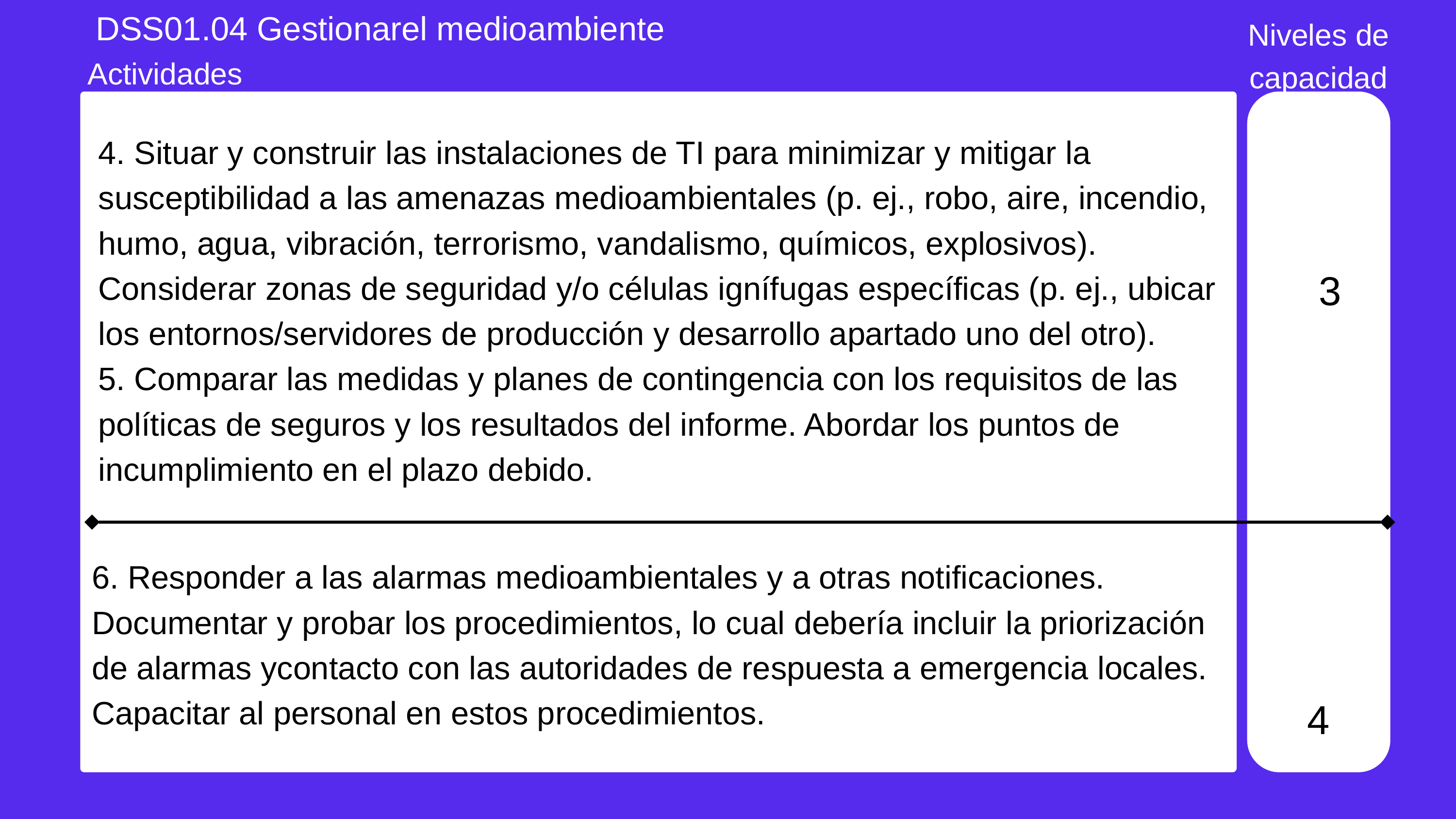

DSS01.04 Gestionarel medioambiente

Niveles de capacidad
Actividades

4. Situar y construir las instalaciones de TI para minimizar y mitigar la susceptibilidad a las amenazas medioambientales (p. ej., robo, aire, incendio, humo, agua, vibración, terrorismo, vandalismo, químicos, explosivos). Considerar zonas de seguridad y/o células ignífugas específicas (p. ej., ubicar los entornos/servidores de producción y desarrollo apartado uno del otro).
5. Comparar las medidas y planes de contingencia con los requisitos de las políticas de seguros y los resultados del informe. Abordar los puntos de incumplimiento en el plazo debido.

3

6. Responder a las alarmas medioambientales y a otras notificaciones. Documentar y probar los procedimientos, lo cual debería incluir la priorización de alarmas ycontacto con las autoridades de respuesta a emergencia locales. Capacitar al personal en estos procedimientos.

4